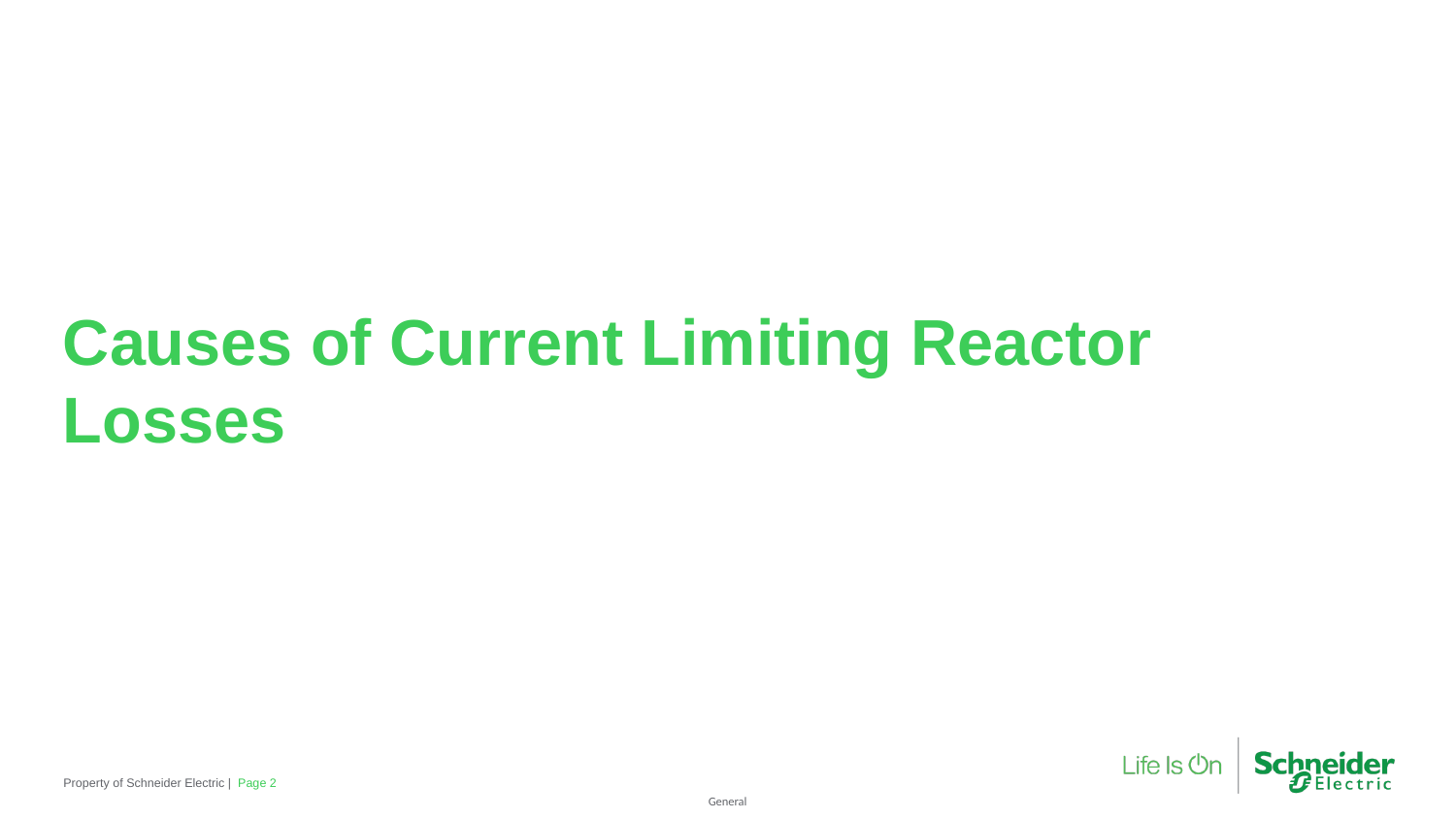

# Causes of Current Limiting Reactor Losses

Property of Schneider Electric |
Page 2